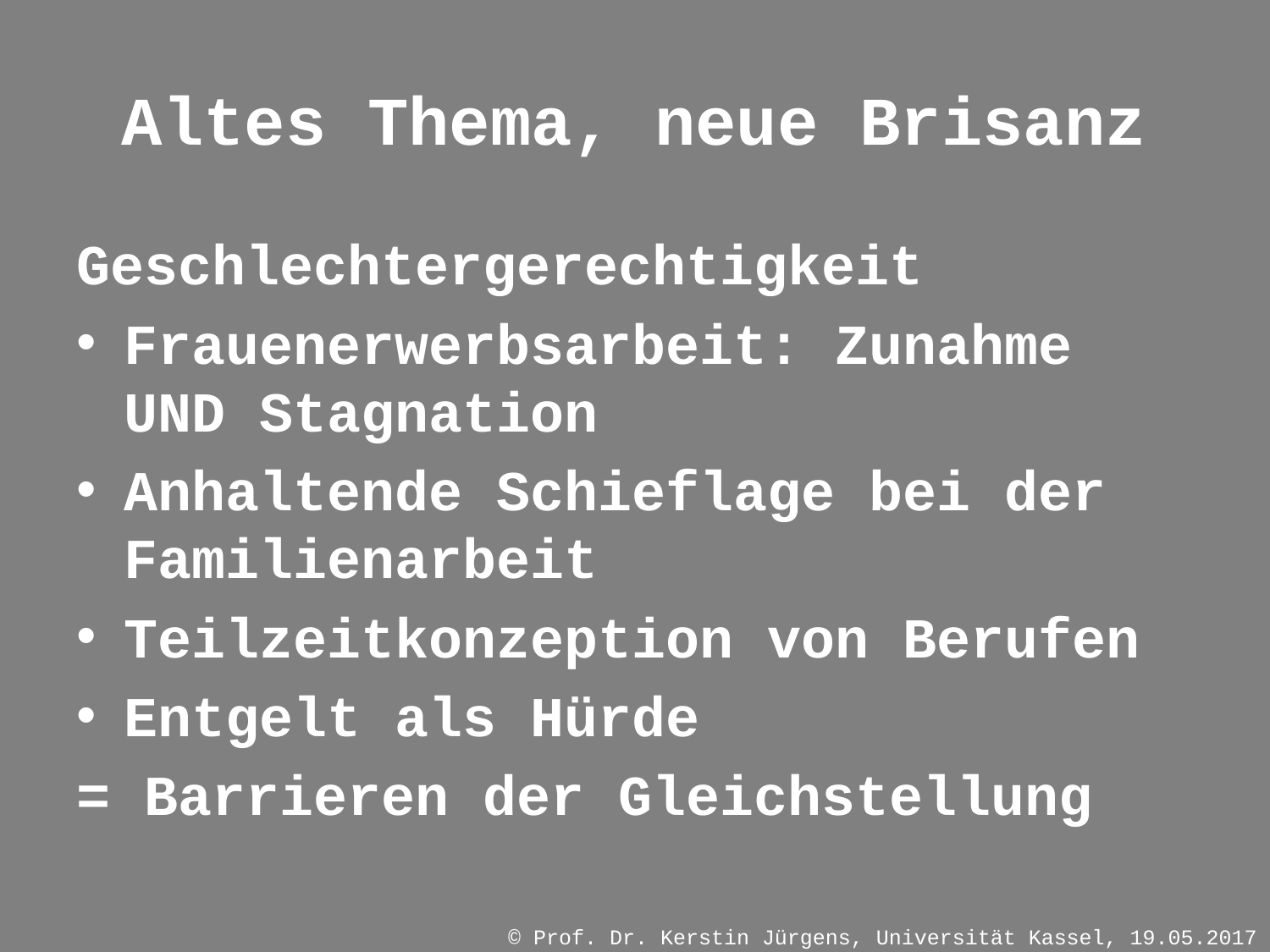

# Altes Thema, neue Brisanz
Geschlechtergerechtigkeit
Frauenerwerbsarbeit: Zunahme UND Stagnation
Anhaltende Schieflage bei der Familienarbeit
Teilzeitkonzeption von Berufen
Entgelt als Hürde
= Barrieren der Gleichstellung